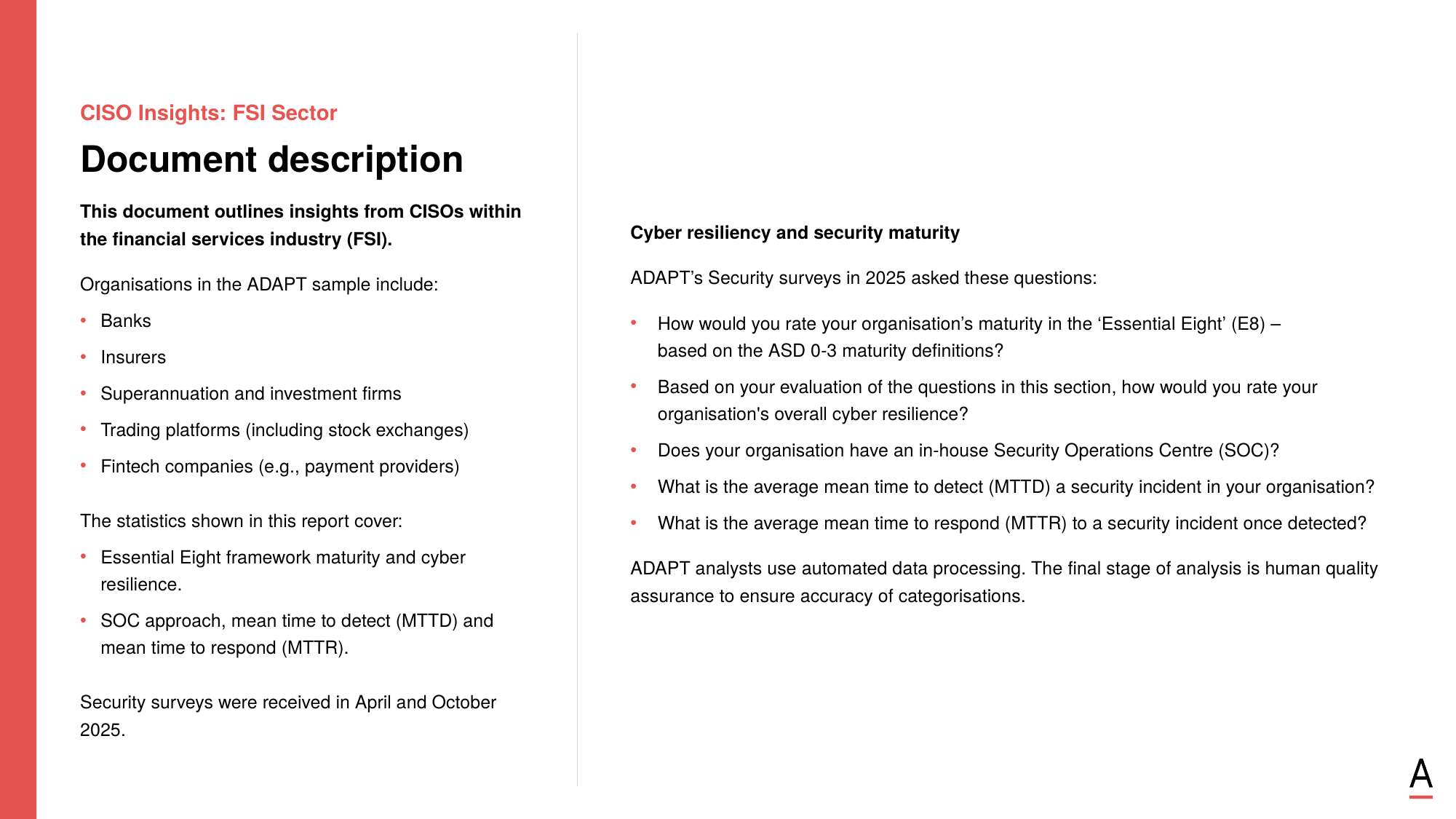

CISO Insights: FSI Sector
Document description
This document outlines insights from CISOs within the financial services industry (FSI).
Organisations in the ADAPT sample include:
Banks
Insurers
Superannuation and investment firms
Trading platforms (including stock exchanges)
Fintech companies (e.g., payment providers)
The statistics shown in this report cover:
Essential Eight framework maturity and cyber resilience.
SOC approach, mean time to detect (MTTD) and mean time to respond (MTTR).
Security surveys were received in April and October 2025.
Cyber resiliency and security maturity
ADAPT’s Security surveys in 2025 asked these questions:
How would you rate your organisation’s maturity in the ‘Essential Eight’ (E8) –
based on the ASD 0-3 maturity definitions?
Based on your evaluation of the questions in this section, how would you rate your organisation's overall cyber resilience?
Does your organisation have an in-house Security Operations Centre (SOC)?
What is the average mean time to detect (MTTD) a security incident in your organisation?
What is the average mean time to respond (MTTR) to a security incident once detected?
ADAPT analysts use automated data processing. The final stage of analysis is human quality assurance to ensure accuracy of categorisations.